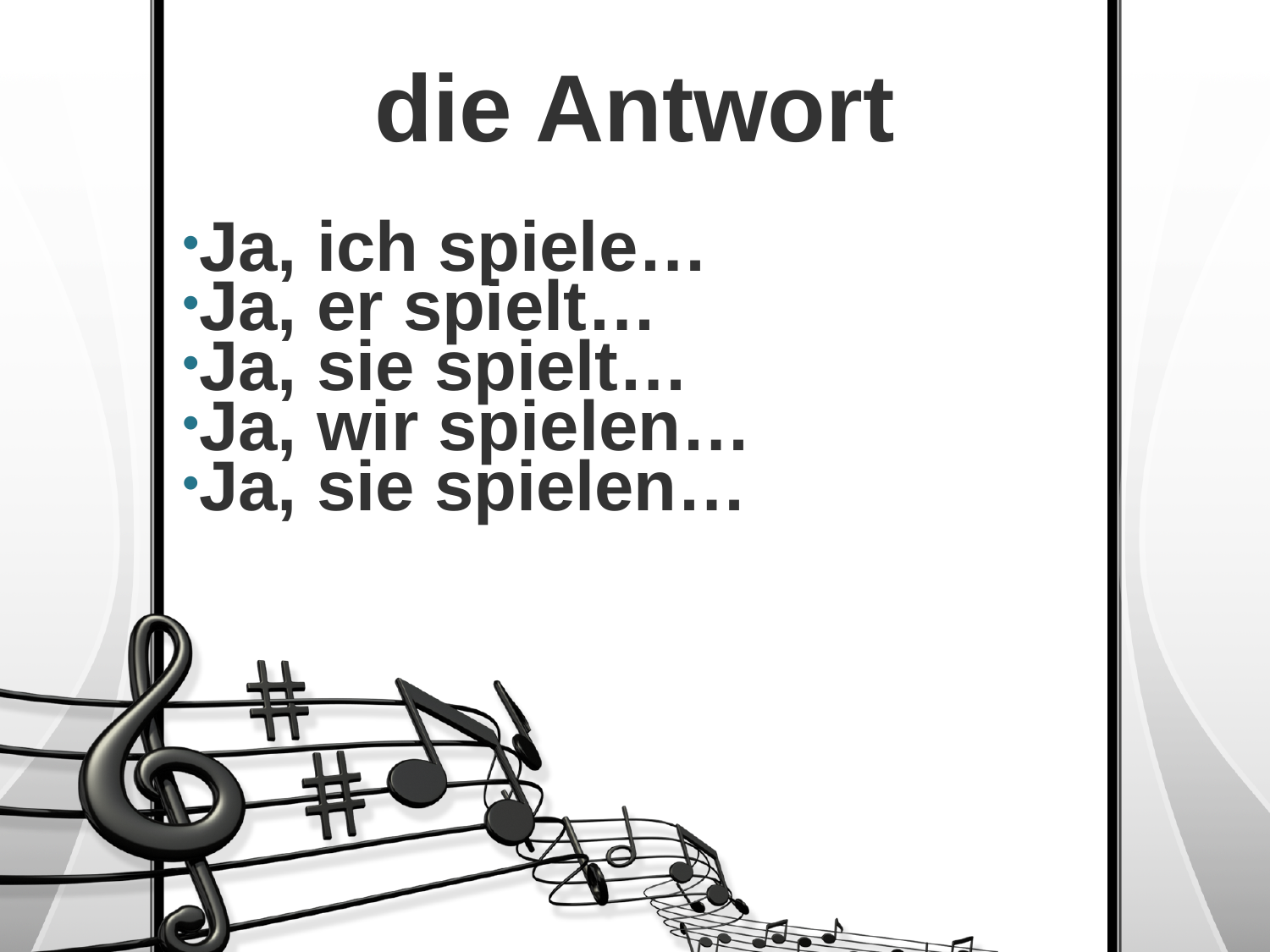

# die Antwort
Ja, ich spiele…
Ja, er spielt…
Ja, sie spielt…
Ja, wir spielen…
Ja, sie spielen…